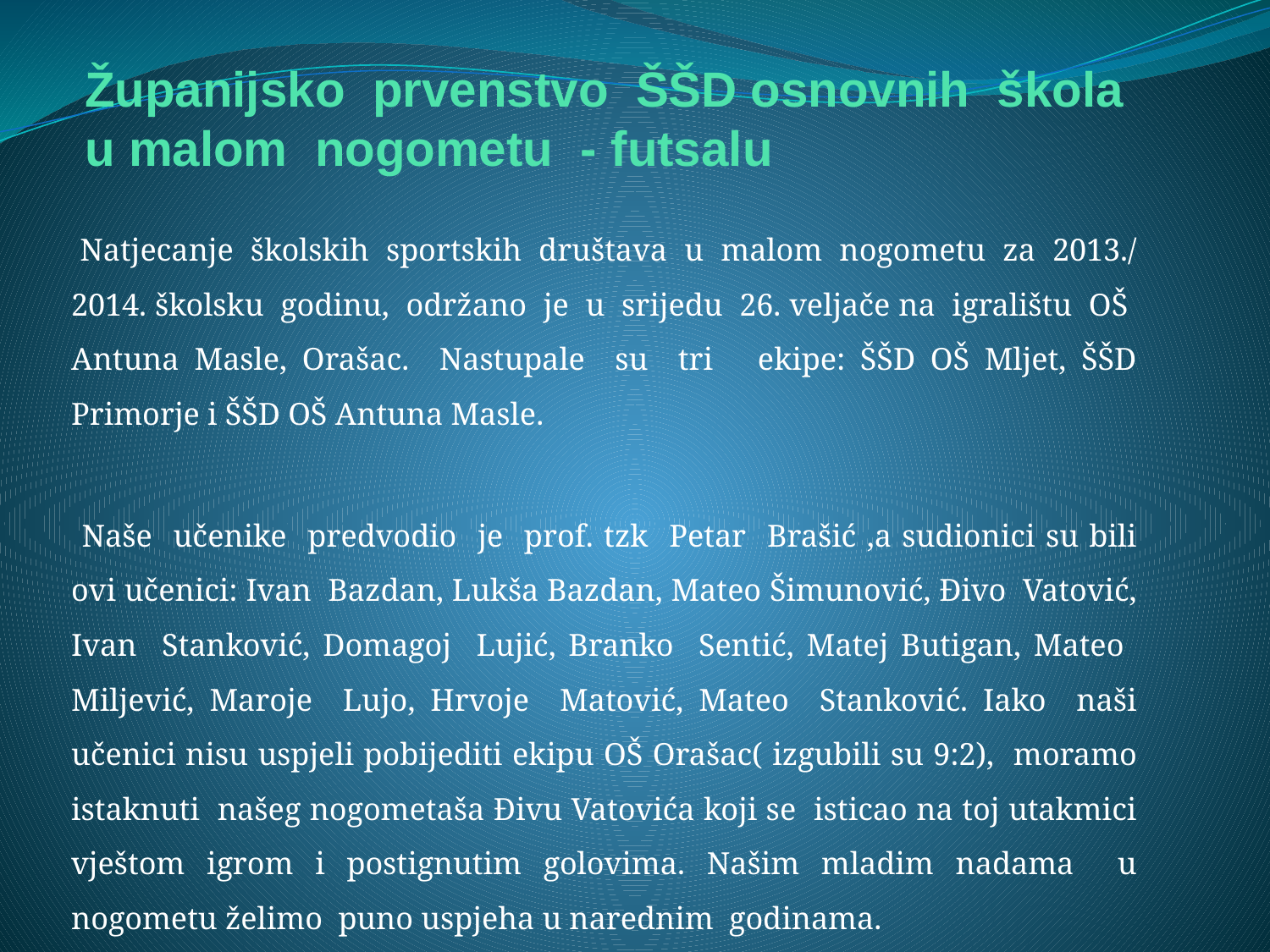

# Županijsko  prvenstvo  ŠŠD osnovnih  škola u malom  nogometu  - futsalu
 Natjecanje  školskih  sportskih  društava  u  malom  nogometu  za  2013./ 2014. školsku  godinu,  održano  je  u  srijedu  26. veljače na  igralištu  OŠ  Antuna Masle, Orašac.  Nastupale  su  tri   ekipe: ŠŠD OŠ Mljet, ŠŠD Primorje i ŠŠD OŠ Antuna Masle.

 Naše  učenike  predvodio  je  prof. tzk  Petar  Brašić ,a sudionici su bili ovi učenici: Ivan  Bazdan, Lukša Bazdan, Mateo Šimunović, Đivo  Vatović, Ivan  Stanković, Domagoj  Lujić, Branko  Sentić, Matej Butigan, Mateo  Miljević, Maroje  Lujo, Hrvoje  Matović, Mateo  Stanković. Iako  naši učenici nisu uspjeli pobijediti ekipu OŠ Orašac( izgubili su 9:2),  moramo istaknuti  našeg nogometaša Đivu Vatovića koji se  isticao na toj utakmici vještom igrom i postignutim golovima. Našim mladim nadama  u nogometu želimo  puno uspjeha u narednim  godinama.